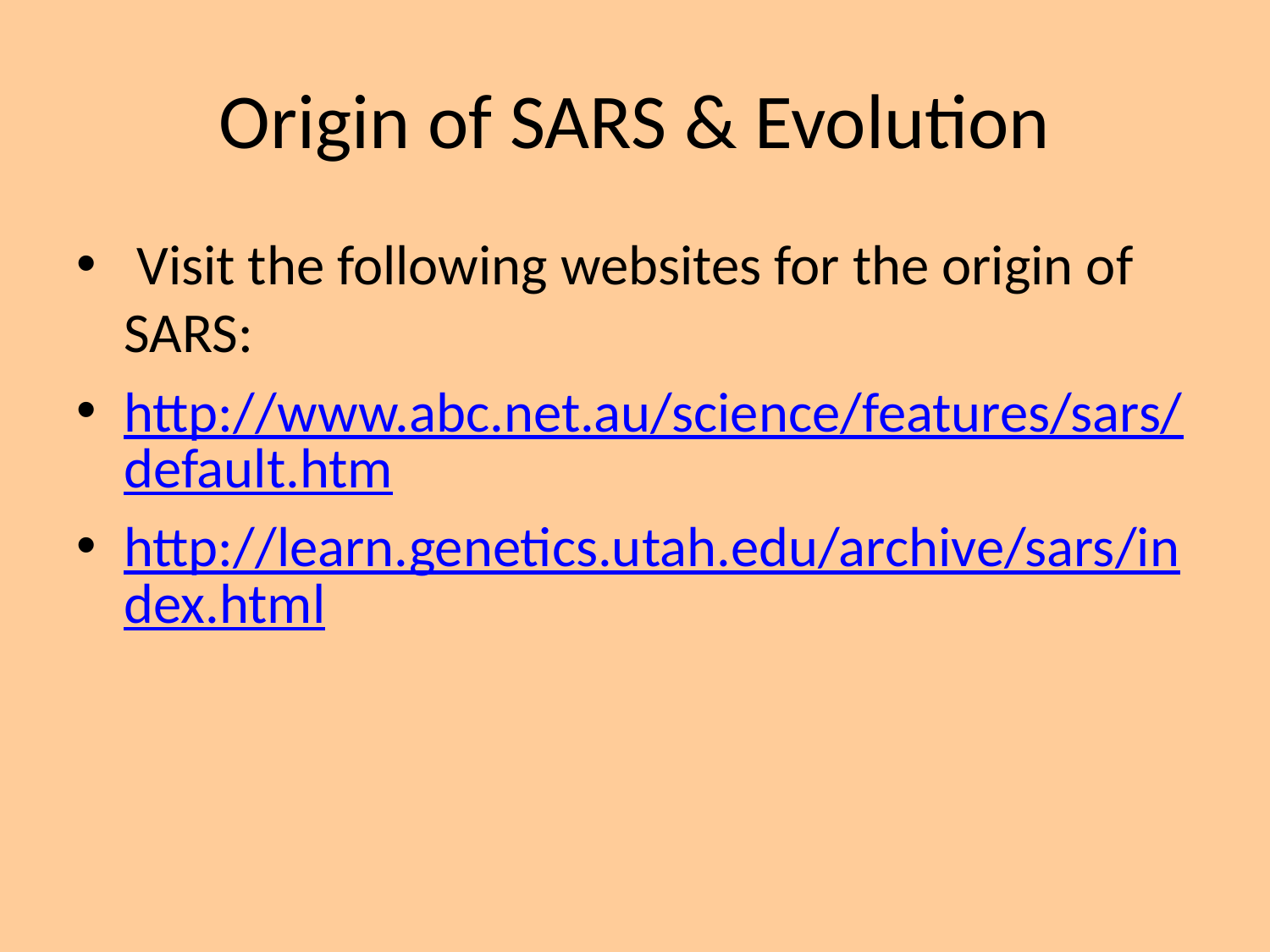

# Origin of SARS & Evolution
 Visit the following websites for the origin of SARS:
http://www.abc.net.au/science/features/sars/default.htm
http://learn.genetics.utah.edu/archive/sars/index.html